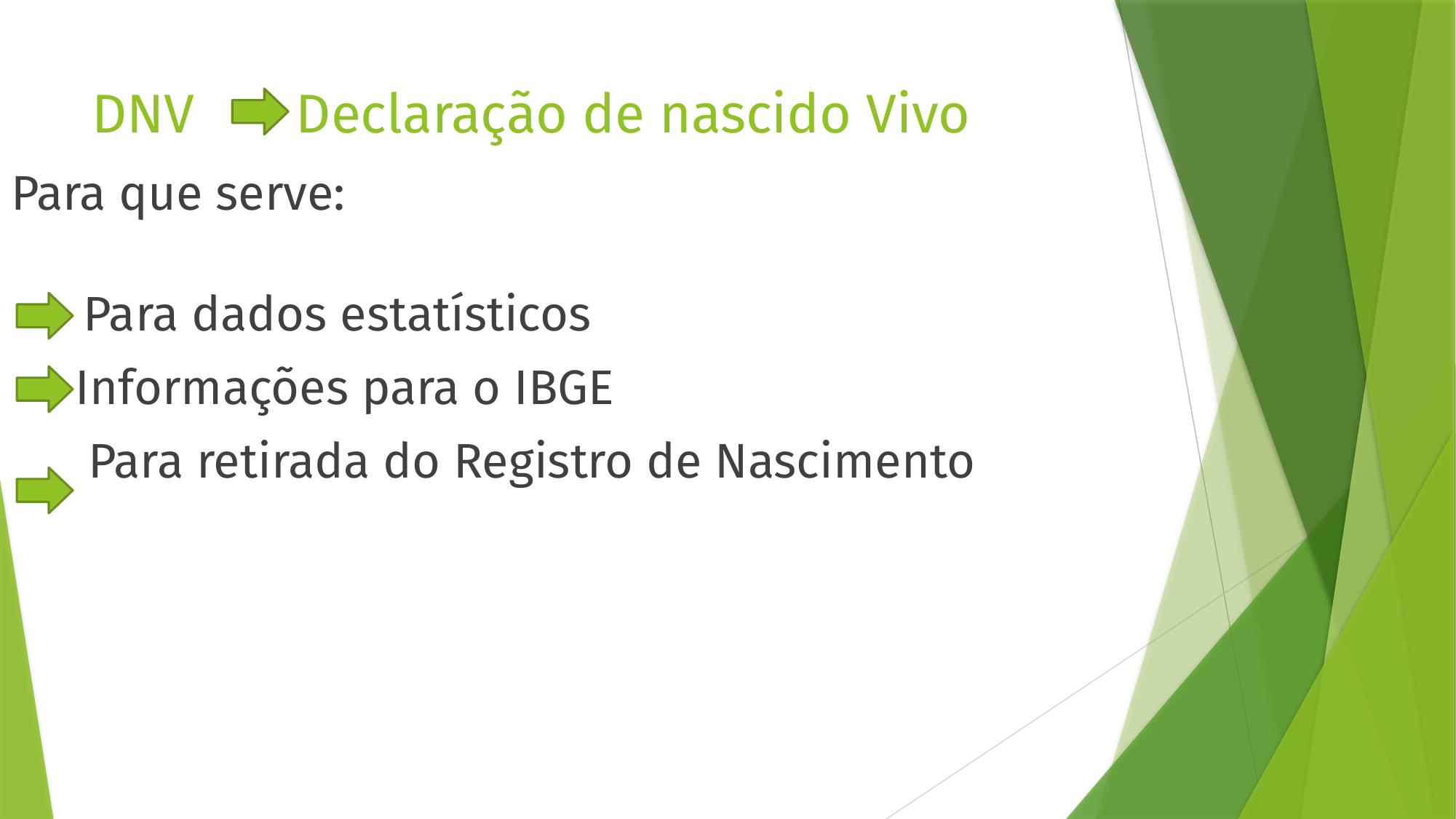

# DNV       Declaração de nascido Vivo

Para que serve:

          Para dados estatísticos
     Informações para o IBGE
      Para retirada do Registro de Nascimento